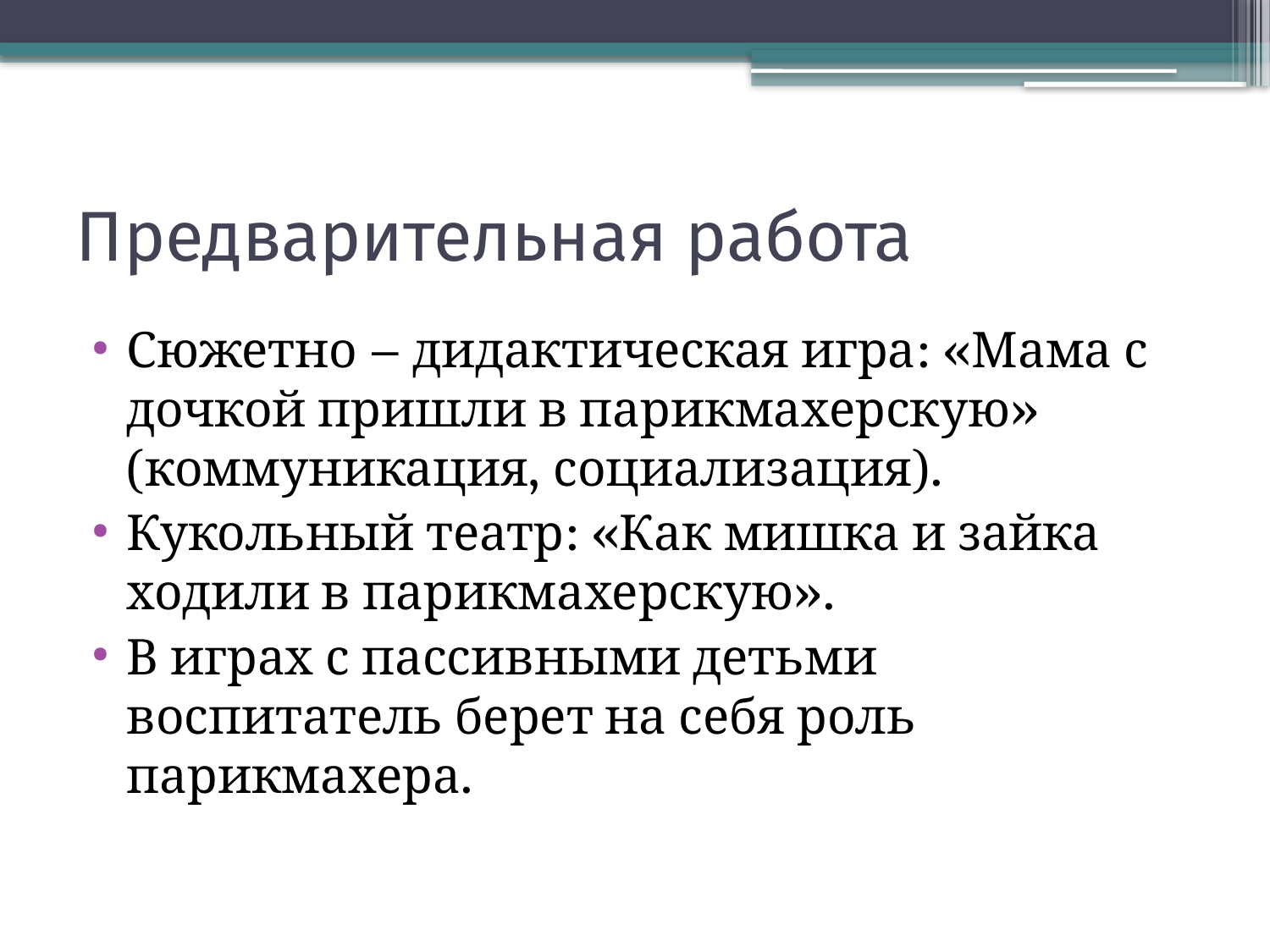

# Предварительная работа
Сюжетно – дидактическая игра: «Мама с дочкой пришли в парикмахерскую» (коммуникация, социализация).
Кукольный театр: «Как мишка и зайка ходили в парикмахерскую».
В играх с пассивными детьми воспитатель берет на себя роль парикмахера.